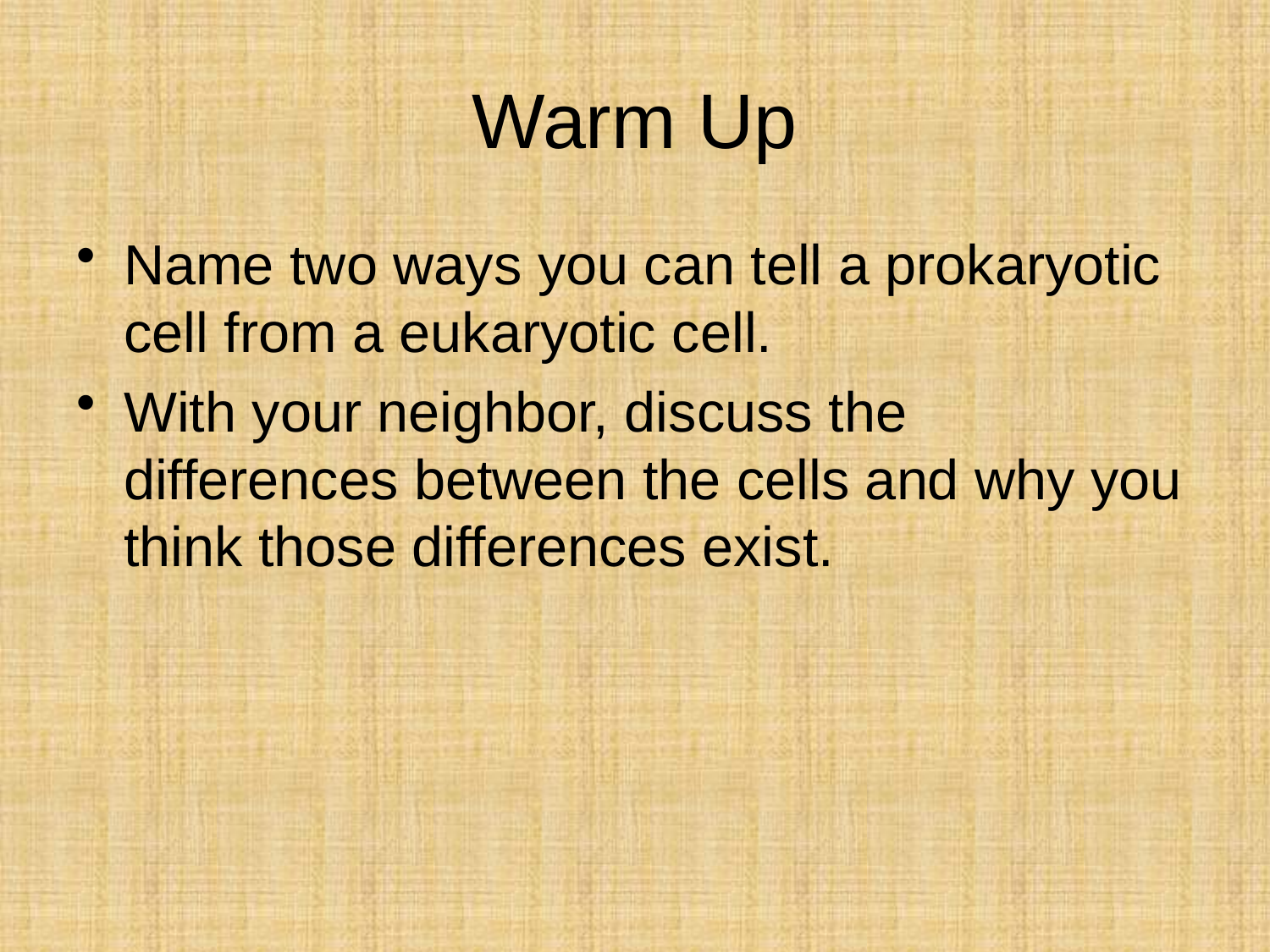

# Warm Up
Name two ways you can tell a prokaryotic cell from a eukaryotic cell.
With your neighbor, discuss the differences between the cells and why you think those differences exist.